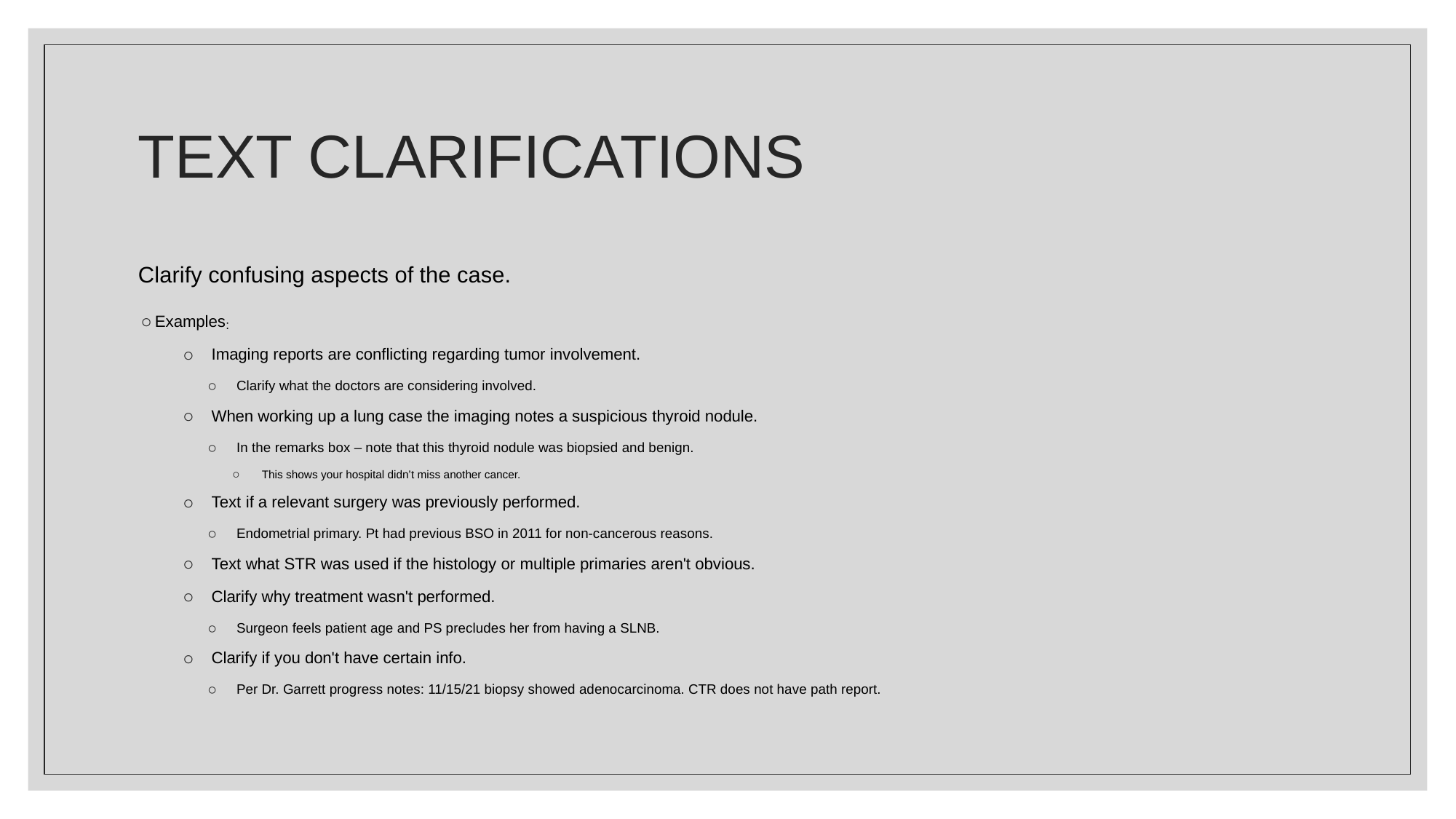

# TEXT CLARIFICATIONS
Clarify confusing aspects of the case.
Examples:
Imaging reports are conflicting regarding tumor involvement.
Clarify what the doctors are considering involved.
When working up a lung case the imaging notes a suspicious thyroid nodule.
In the remarks box – note that this thyroid nodule was biopsied and benign.
This shows your hospital didn’t miss another cancer.
Text if a relevant surgery was previously performed.
Endometrial primary. Pt had previous BSO in 2011 for non-cancerous reasons.
Text what STR was used if the histology or multiple primaries aren't obvious.
Clarify why treatment wasn't performed.
Surgeon feels patient age and PS precludes her from having a SLNB.
Clarify if you don't have certain info.
Per Dr. Garrett progress notes: 11/15/21 biopsy showed adenocarcinoma. CTR does not have path report.